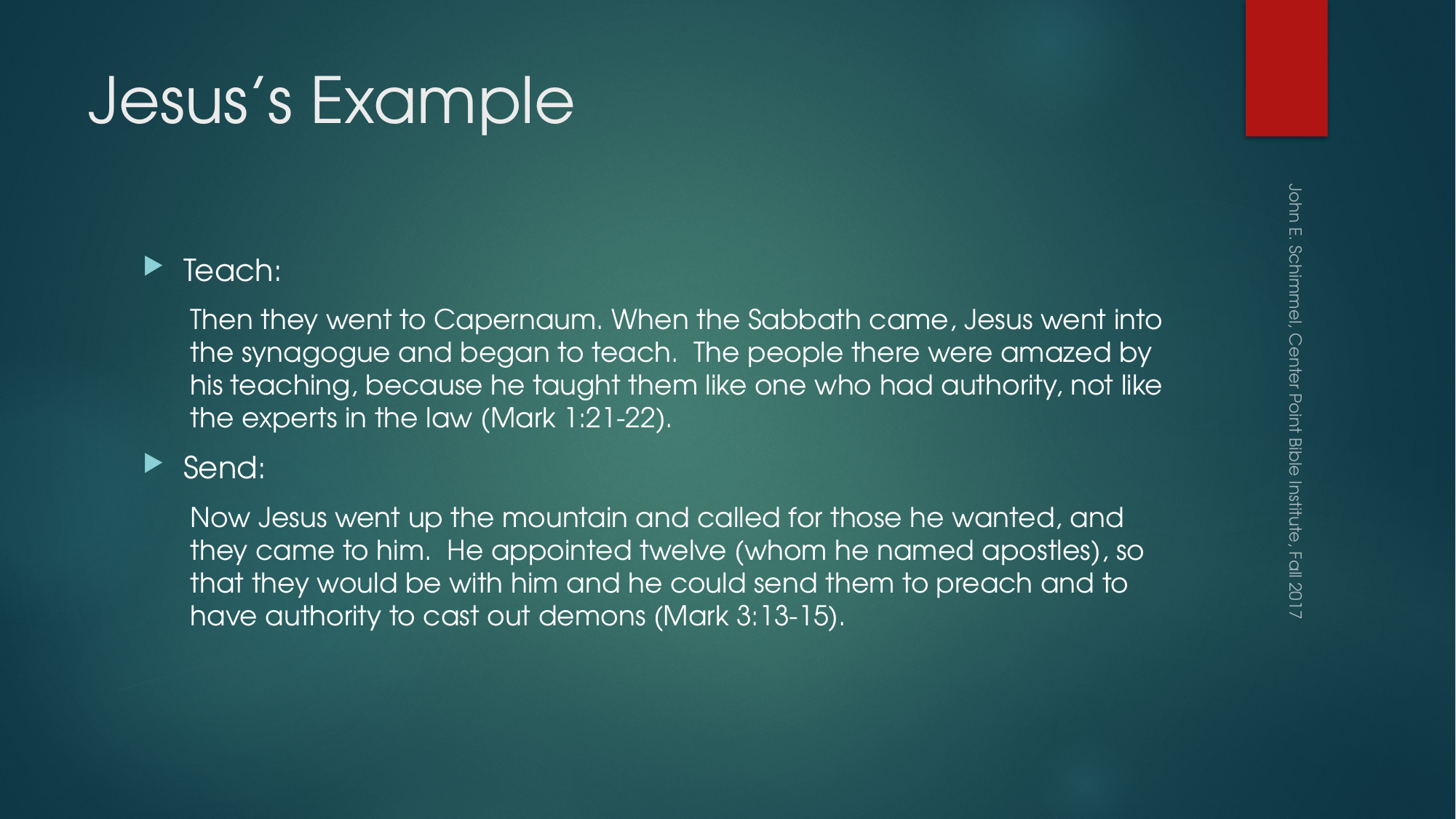

# Jesus’s Example
Teach:
Then they went to Capernaum. When the Sabbath came, Jesus went into the synagogue and began to teach.  The people there were amazed by his teaching, because he taught them like one who had authority, not like the experts in the law (Mark 1:21-22).
Send:
Now Jesus went up the mountain and called for those he wanted, and they came to him.  He appointed twelve (whom he named apostles), so that they would be with him and he could send them to preach and to have authority to cast out demons (Mark 3:13-15).
John E. Schimmel, Center Point Bible Institute, Fall 2017